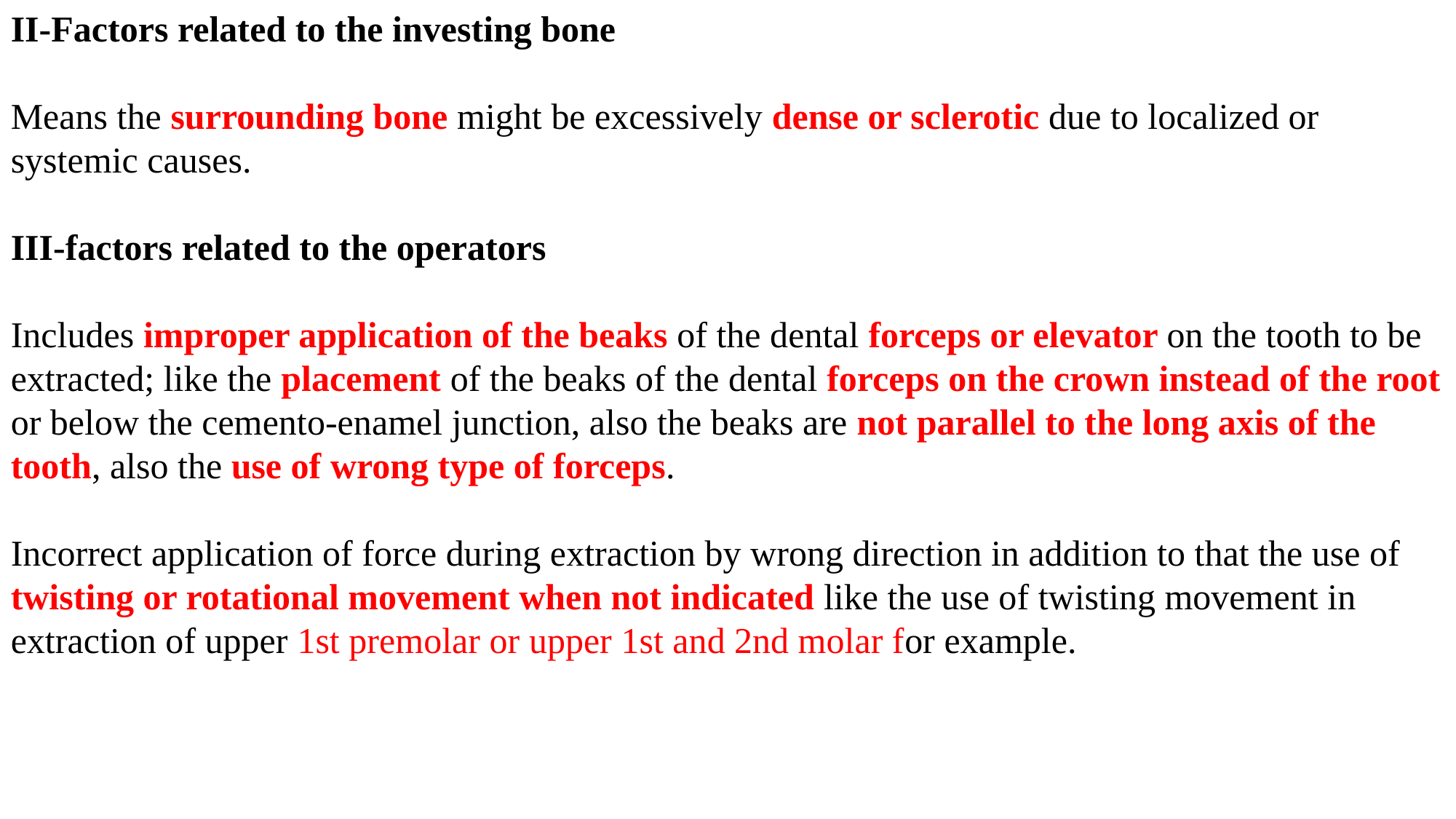

II-Factors related to the investing bone

Means the surrounding bone might be excessively dense or sclerotic due to localized or systemic causes.

III-factors related to the operators

Includes improper application of the beaks of the dental forceps or elevator on the tooth to be extracted; like the placement of the beaks of the dental forceps on the crown instead of the root or below the cemento-enamel junction, also the beaks are not parallel to the long axis of the tooth, also the use of wrong type of forceps.

Incorrect application of force during extraction by wrong direction in addition to that the use of twisting or rotational movement when not indicated like the use of twisting movement in extraction of upper 1st premolar or upper 1st and 2nd molar for example.